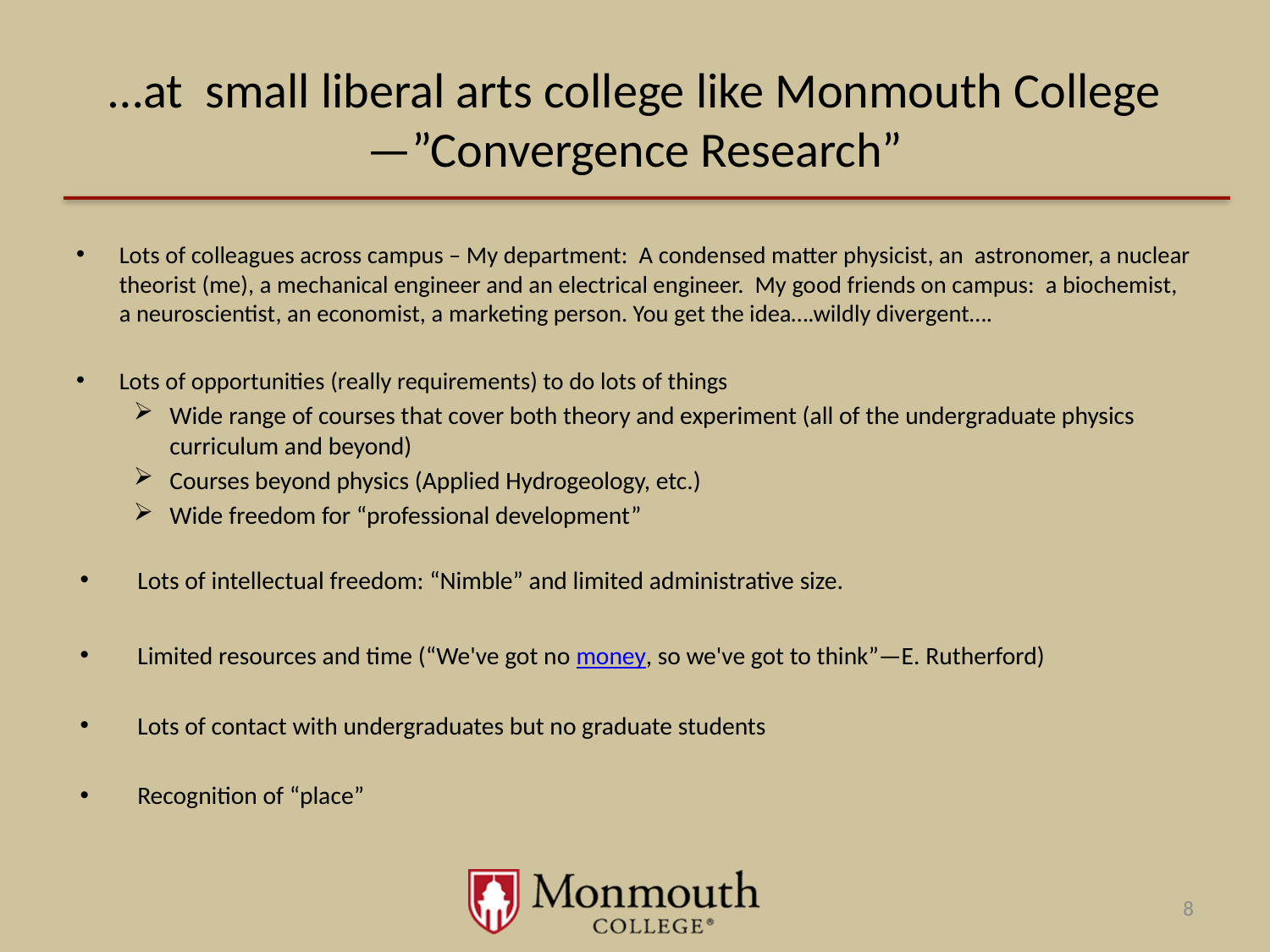

# …at  small liberal arts college like Monmouth College—”Convergence Research”
Lots of colleagues across campus – My department:  A condensed matter physicist, an  astronomer, a nuclear theorist (me), a mechanical engineer and an electrical engineer.  My good friends on campus:  a biochemist, a neuroscientist, an economist, a marketing person. You get the idea….wildly divergent….

Lots of opportunities (really requirements) to do lots of things
Wide range of courses that cover both theory and experiment (all of the undergraduate physics curriculum and beyond)
Courses beyond physics (Applied Hydrogeology, etc.)
Wide freedom for “professional development”

Lots of intellectual freedom: “Nimble” and limited administrative size.

Limited resources and time (“We've got no money, so we've got to think”—E. Rutherford)

Lots of contact with undergraduates but no graduate students

Recognition of “place”
8